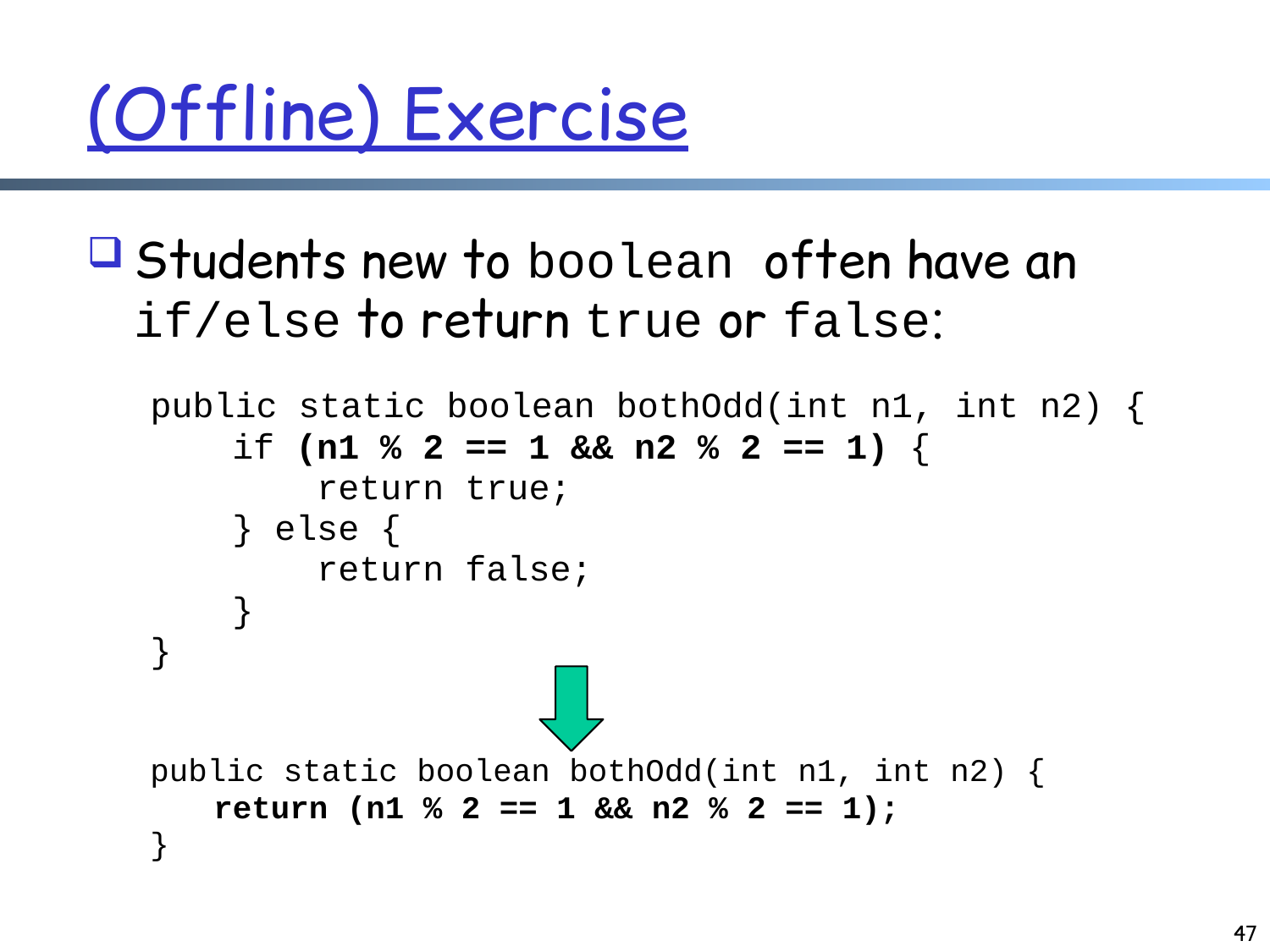

(Offline) Exercise
Students new to boolean often have an if/else to return true or false:

public static boolean bothOdd(int n1, int n2) {
	  if (n1 % 2 == 1 && n2 % 2 == 1) {
	      return true;
	  } else {
	      return false;
	  }
}

public static boolean bothOdd(int n1, int n2) {
return (n1 % 2 == 1 && n2 % 2 == 1);
}
47